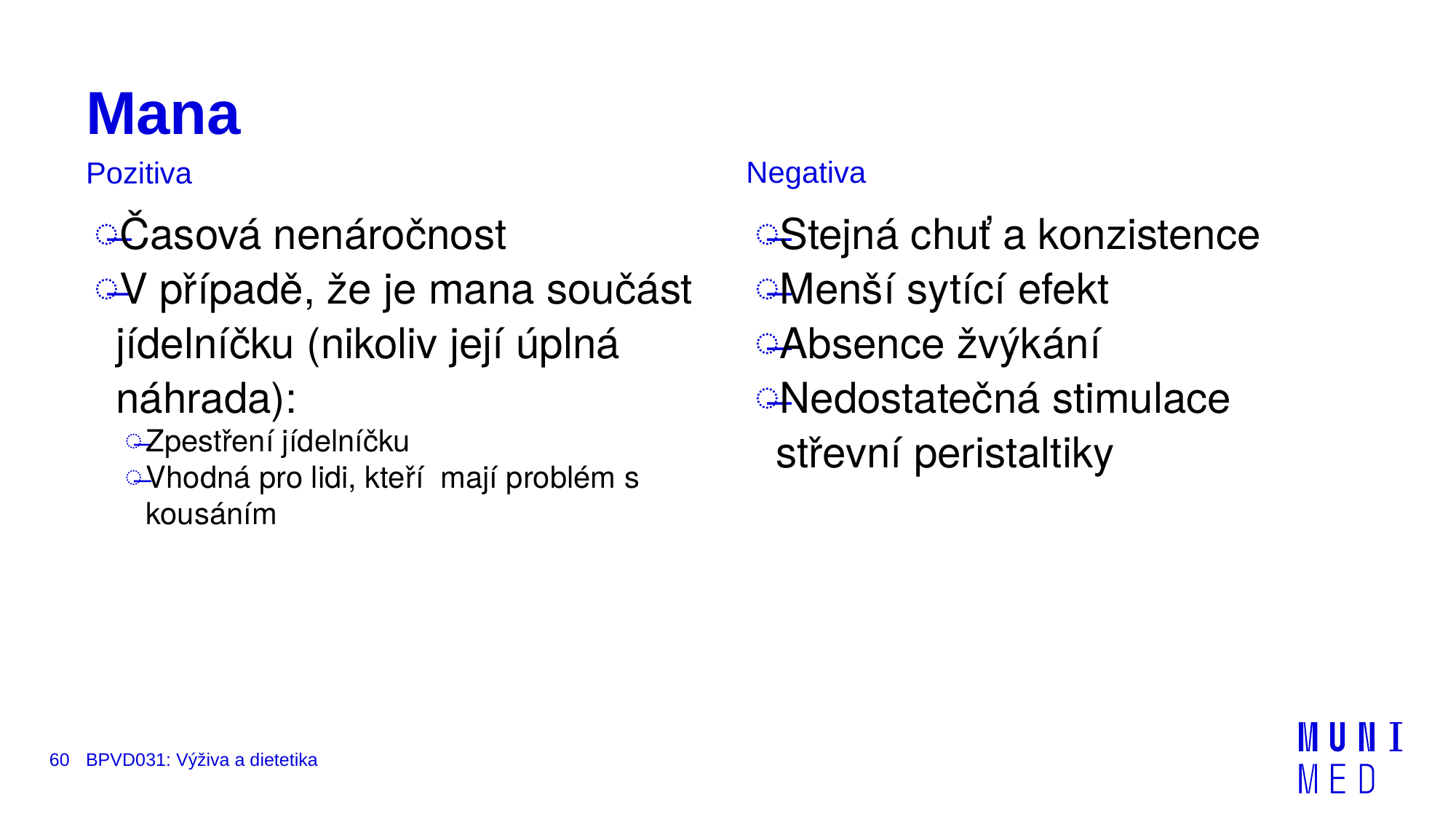

# Mana
Negativa
Pozitiva
Časová nenáročnost​
V případě, že je mana součást jídelníčku (nikoliv její úplná náhrada):​
Zpestření jídelníčku​
Vhodná pro lidi, kteří  mají problém s kousáním

Stejná chuť a konzistence​
Menší sytící efekt​
Absence žvýkání​
Nedostatečná stimulace střevní peristaltiky

60
BPVD031: Výživa a dietetika